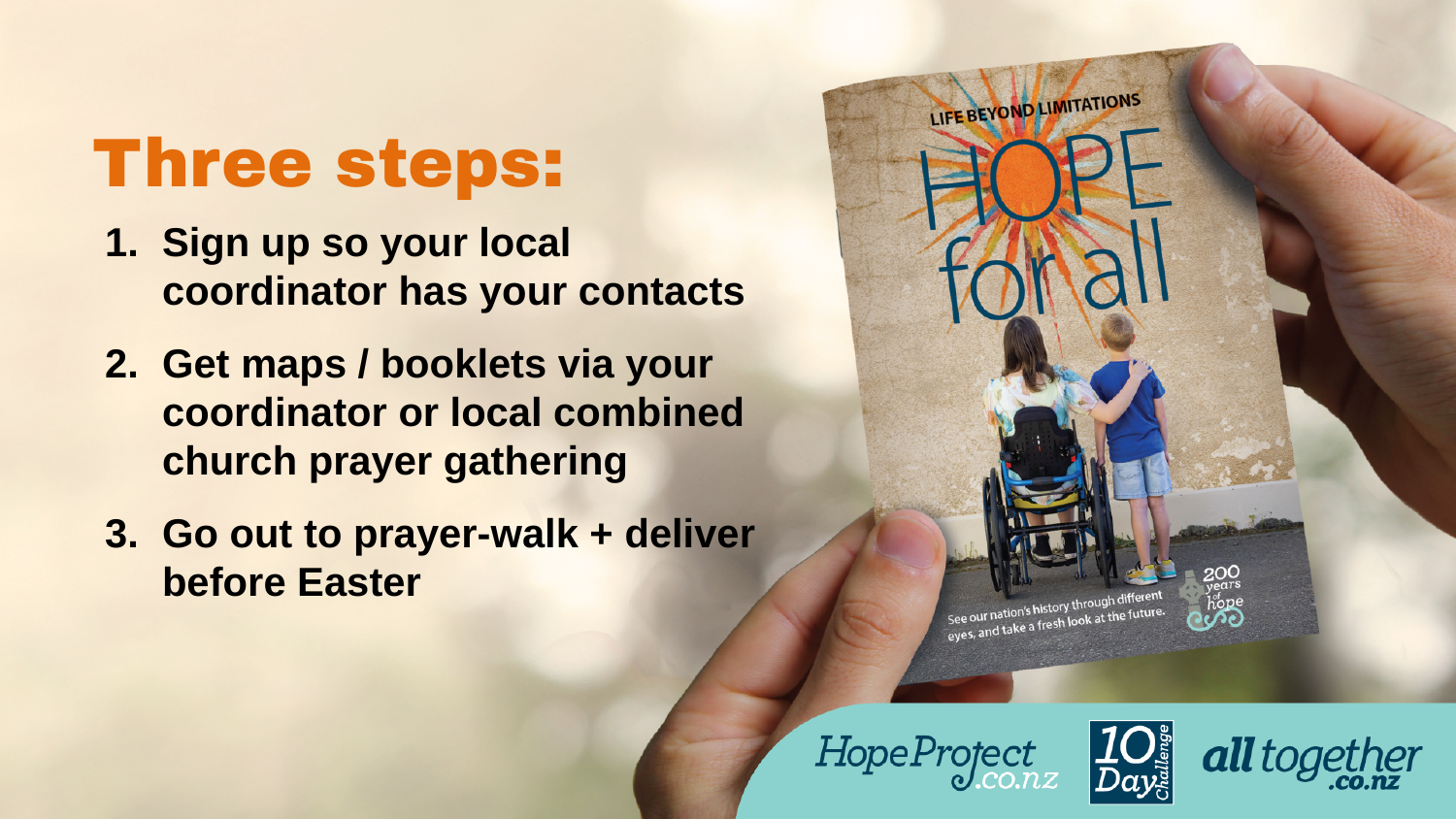

Three steps:
Sign up so your local coordinator has your contacts
Get maps / booklets via your coordinator or local combined church prayer gathering
Go out to prayer-walk + deliver
before Easter